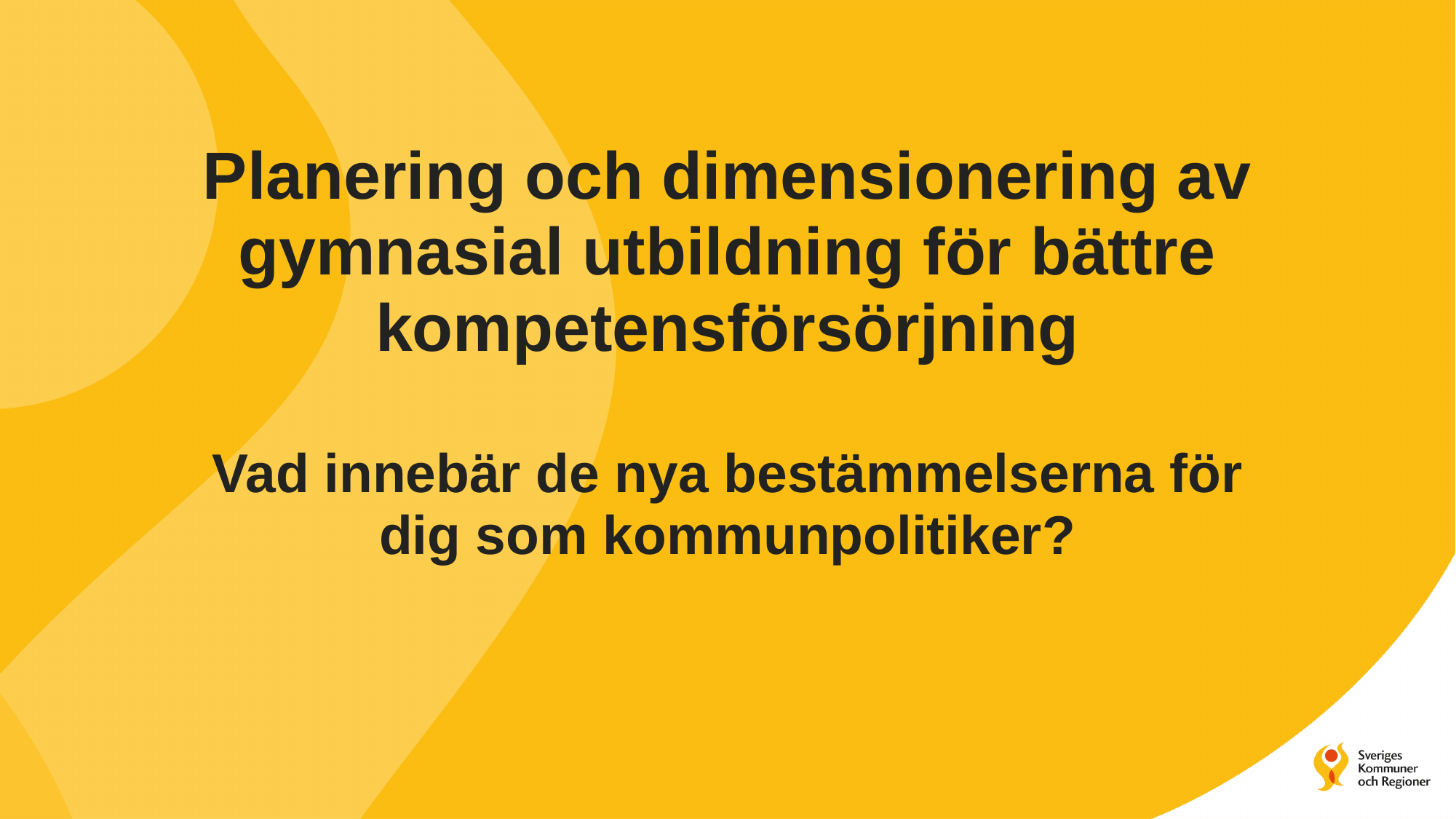

# Planering och dimensionering av gymnasial utbildning för bättre kompetensförsörjning Vad innebär de nya bestämmelserna för dig som kommunpolitiker?